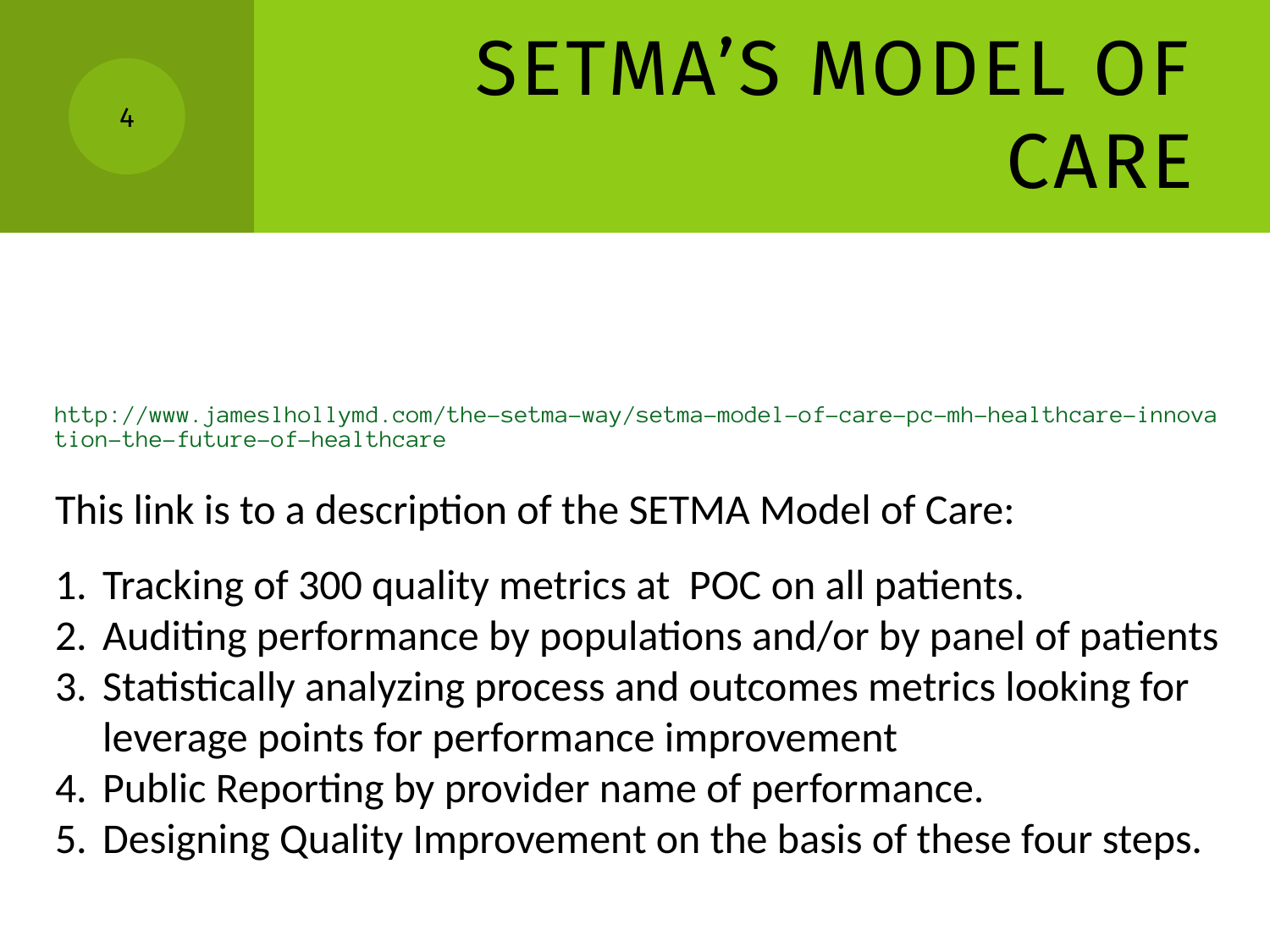

# SETMA’s Model of Care
4
http://www.jameslhollymd.com/the-setma-way/setma-model-of-care-pc-mh-healthcare-innovation-the-future-of-healthcare

This link is to a description of the SETMA Model of Care:

Tracking of 300 quality metrics at  POC on all patients.
Auditing performance by populations and/or by panel of patients
Statistically analyzing process and outcomes metrics looking for leverage points for performance improvement
Public Reporting by provider name of performance.
Designing Quality Improvement on the basis of these four steps.